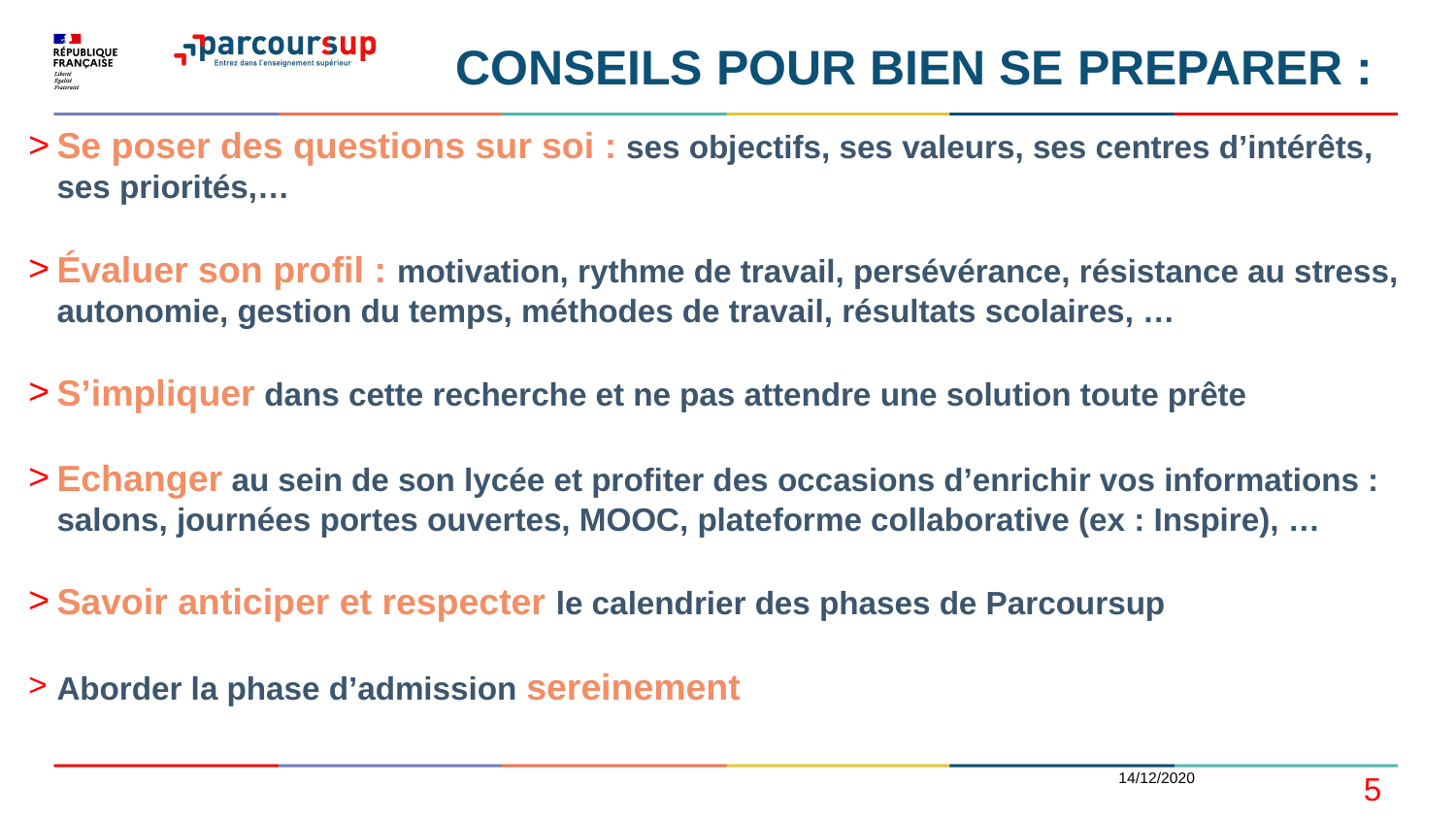

# CONSEILS POUR BIEN SE PREPARER :
Se poser des questions sur soi : ses objectifs, ses valeurs, ses centres d’intérêts, ses priorités,…

Évaluer son profil : motivation, rythme de travail, persévérance, résistance au stress, autonomie, gestion du temps, méthodes de travail, résultats scolaires, …

S’impliquer dans cette recherche et ne pas attendre une solution toute prête

Echanger au sein de son lycée et profiter des occasions d’enrichir vos informations : salons, journées portes ouvertes, MOOC, plateforme collaborative (ex : Inspire), …

Savoir anticiper et respecter le calendrier des phases de Parcoursup

Aborder la phase d’admission sereinement

14/12/2020
5